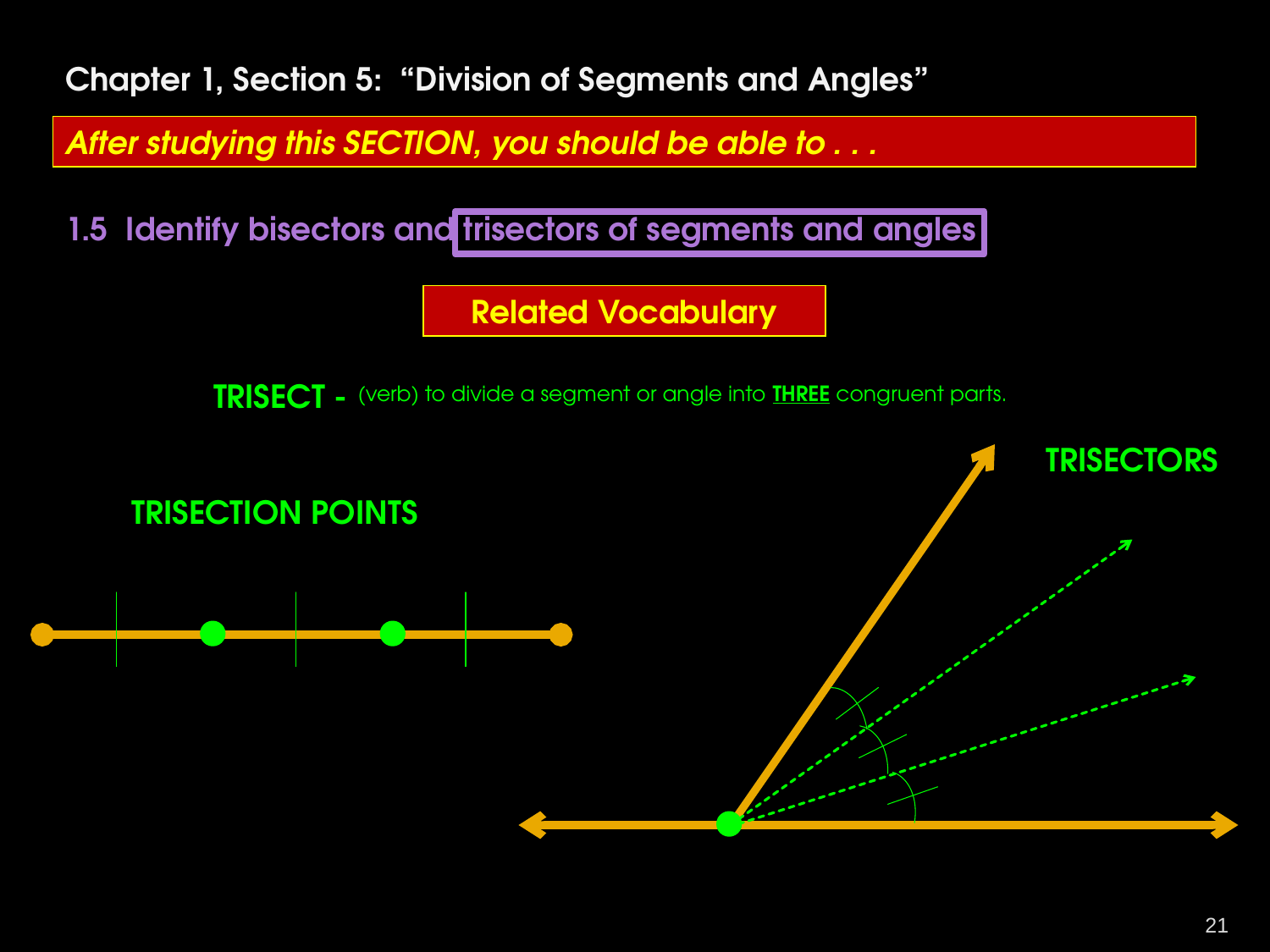

Chapter 1, Section 5:  “Division of Segments and Angles”
After studying this SECTION, you should be able to . . .
1.5  Identify bisectors and trisectors of segments and angles

Related Vocabulary
TRISECT -
(verb) to divide a segment or angle into THREE congruent parts.
TRISECTORS
TRISECTION POINTS

21